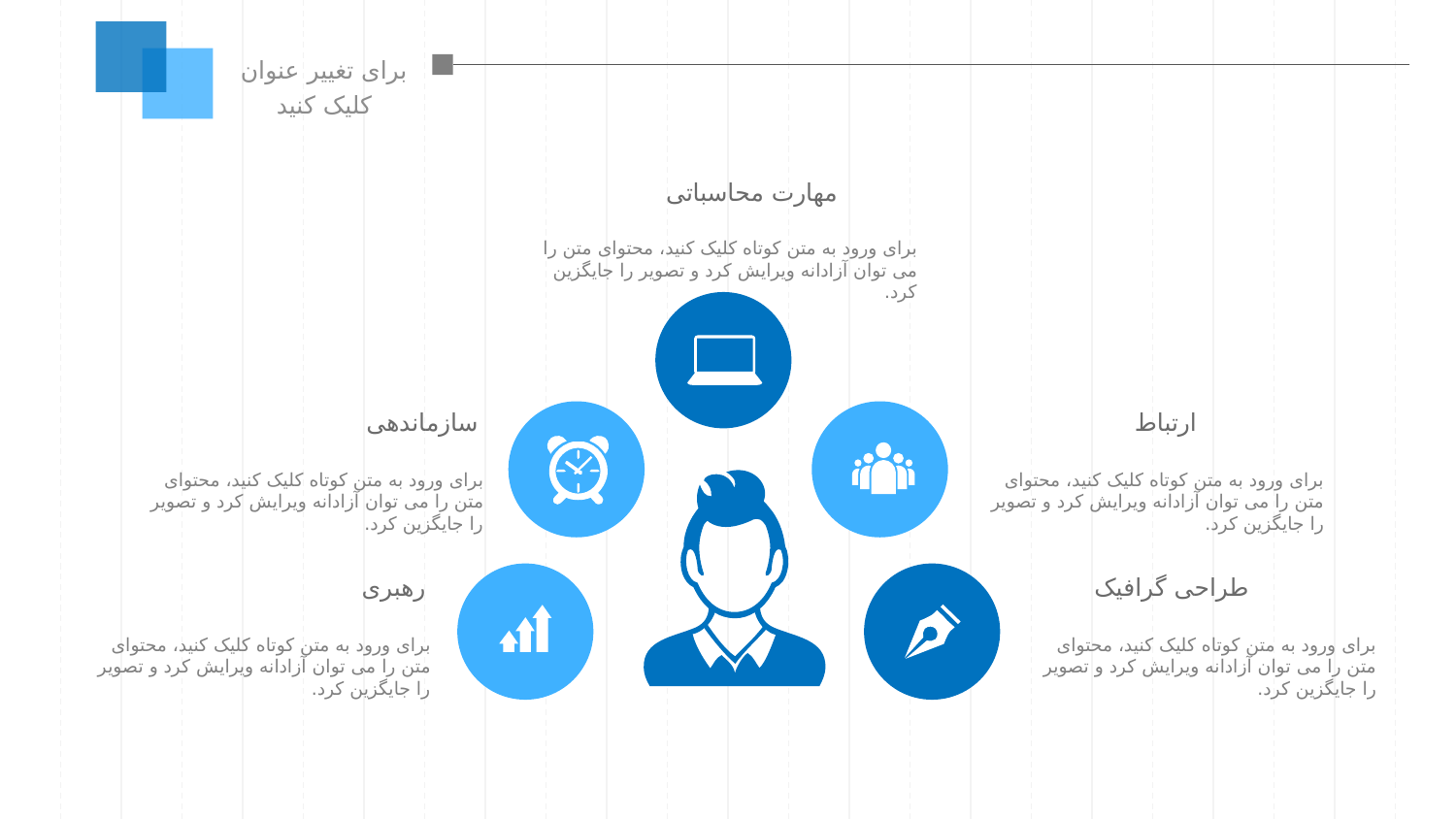

برای تغییر عنوان کلیک کنید

مهارت محاسباتی

برای ورود به متن کوتاه کلیک کنید، محتوای متن را می توان آزادانه ویرایش کرد و تصویر را جایگزین کرد.

سازماندهی

برای ورود به متن کوتاه کلیک کنید، محتوای متن را می توان آزادانه ویرایش کرد و تصویر را جایگزین کرد.
ارتباط

برای ورود به متن کوتاه کلیک کنید، محتوای متن را می توان آزادانه ویرایش کرد و تصویر را جایگزین کرد.

رهبری

برای ورود به متن کوتاه کلیک کنید، محتوای متن را می توان آزادانه ویرایش کرد و تصویر را جایگزین کرد.
طراحی گرافیک

برای ورود به متن کوتاه کلیک کنید، محتوای متن را می توان آزادانه ویرایش کرد و تصویر را جایگزین کرد.